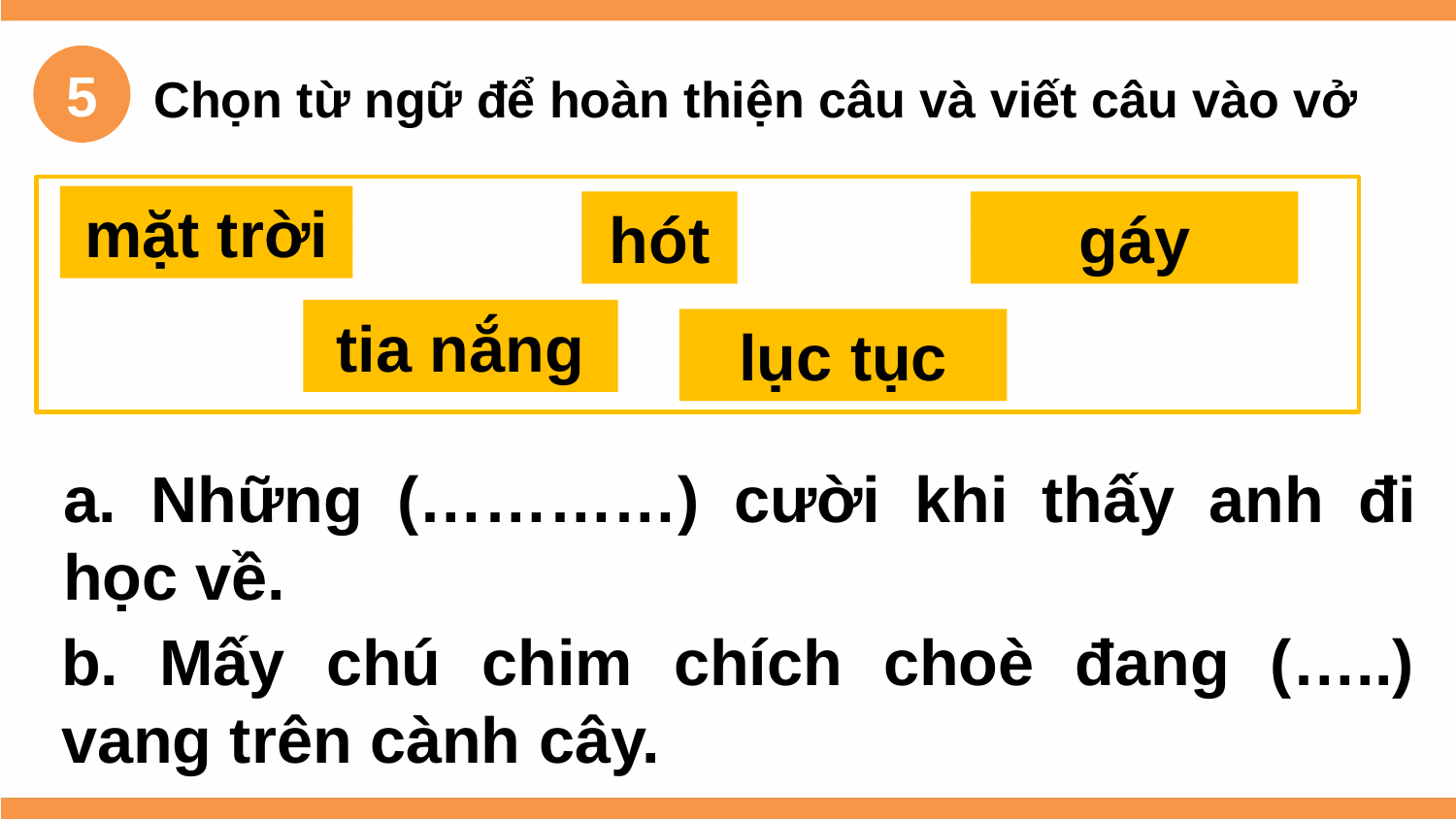

5
Chọn từ ngữ để hoàn thiện câu và viết câu vào vở

mặt trời
hót
gáy
tia nắng
lục tục
a. Những (…………) cười khi thấy anh đi học về.
b. Mấy chú chim chích choè đang (…..) vang trên cành cây.